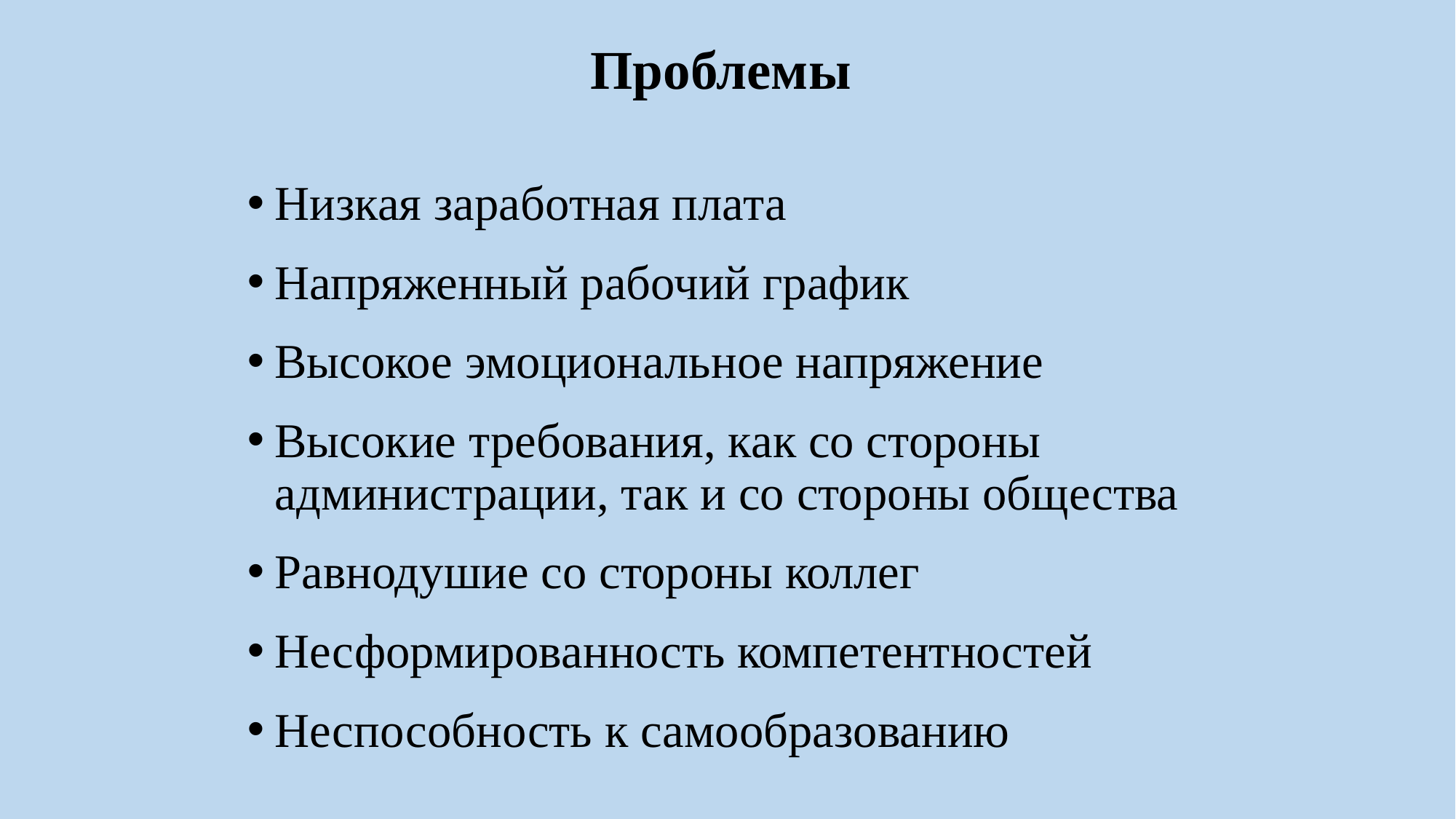

# Проблемы
Низкая заработная плата
Напряженный рабочий график
Высокое эмоциональное напряжение
Высокие требования, как со стороны администрации, так и со стороны общества
Равнодушие со стороны коллег
Несформированность компетентностей
Неспособность к самообразованию